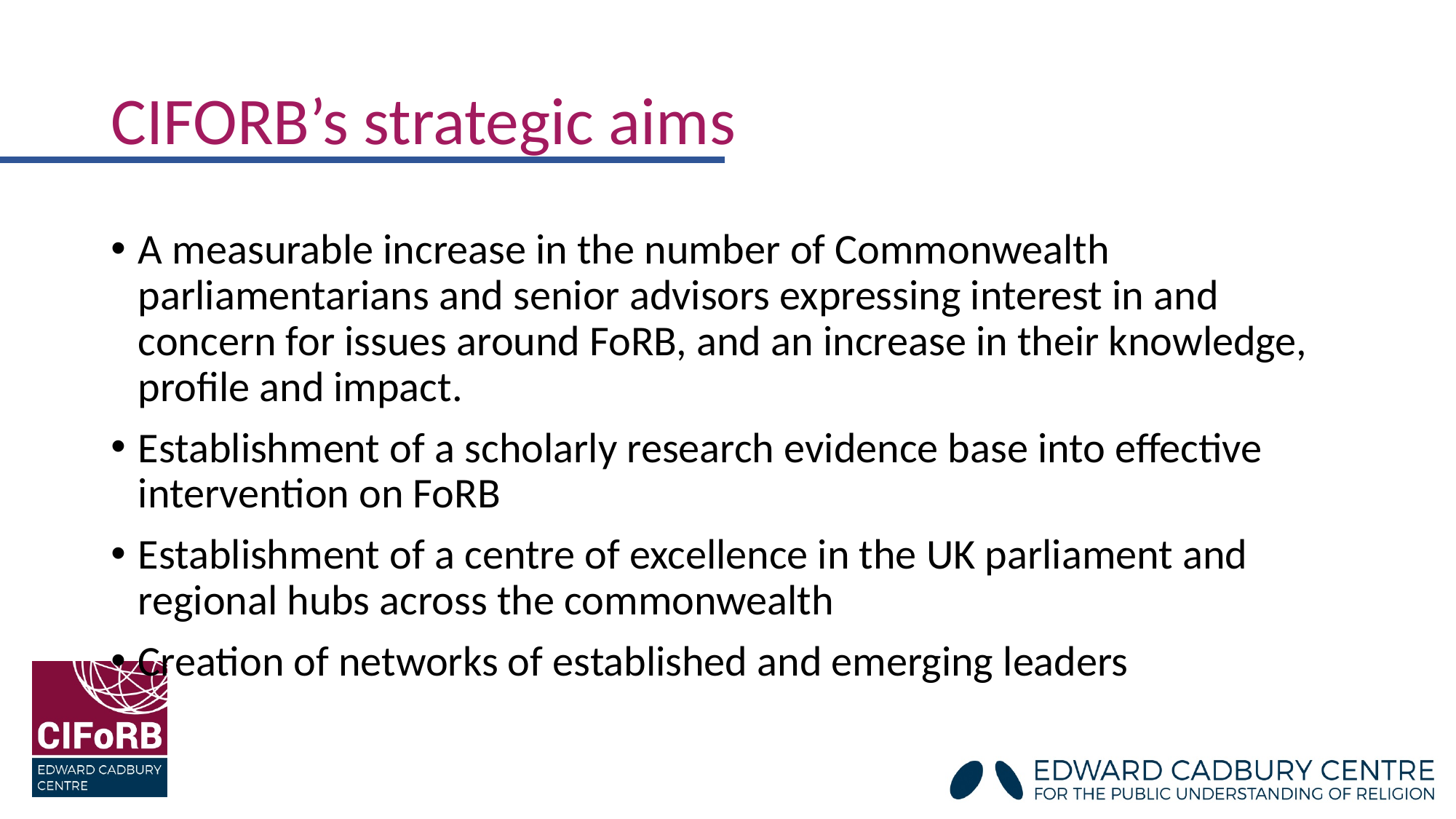

# CIFORB’s strategic aims
A measurable increase in the number of Commonwealth parliamentarians and senior advisors expressing interest in and concern for issues around FoRB, and an increase in their knowledge, profile and impact.
Establishment of a scholarly research evidence base into effective intervention on FoRB
Establishment of a centre of excellence in the UK parliament and regional hubs across the commonwealth
Creation of networks of established and emerging leaders